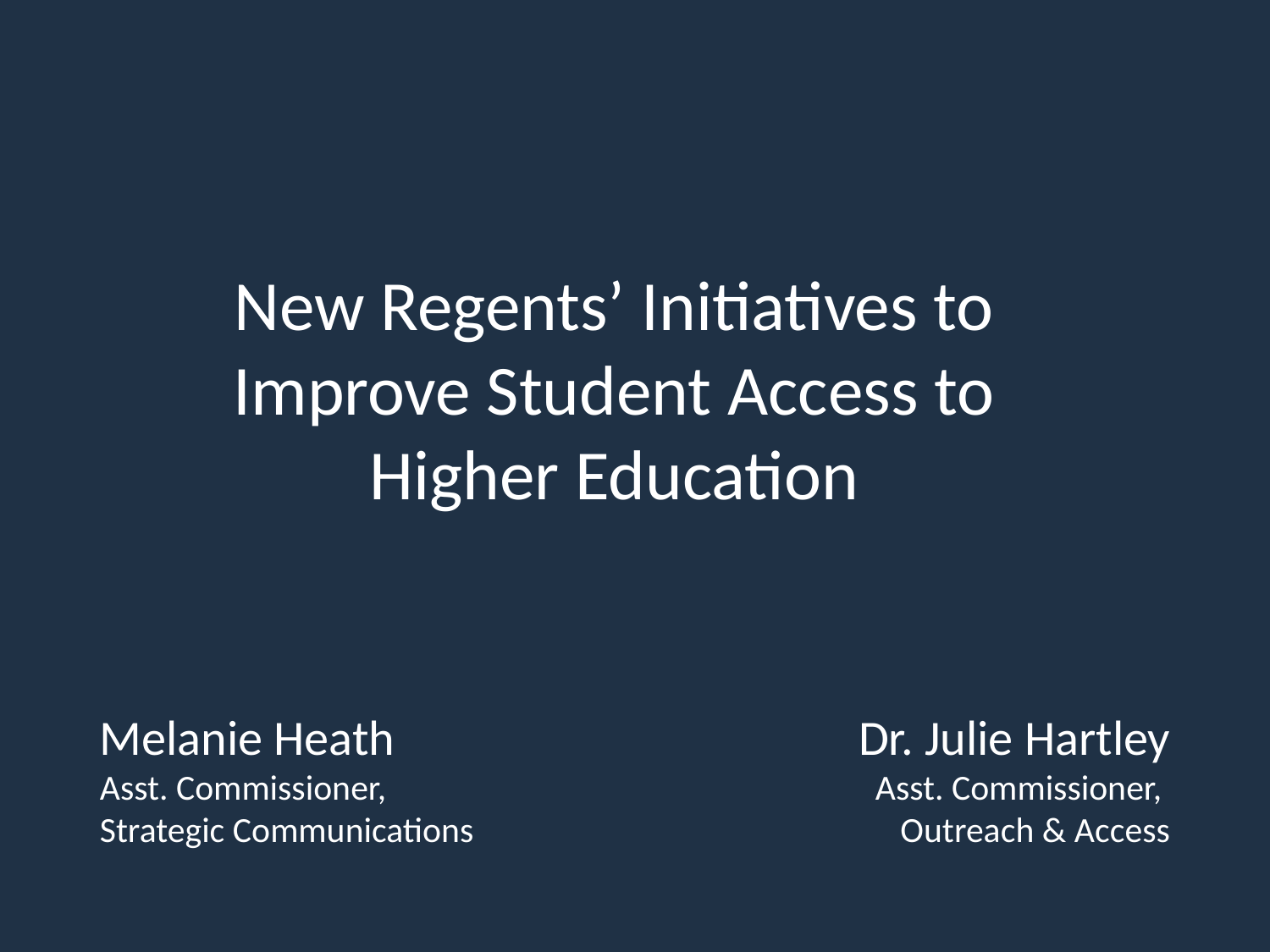

#

New Regents’ Initiatives to Improve Student Access to Higher Education
Melanie Heath
Asst. Commissioner,
Strategic Communications
Dr. Julie Hartley
Asst. Commissioner,
Outreach & Access